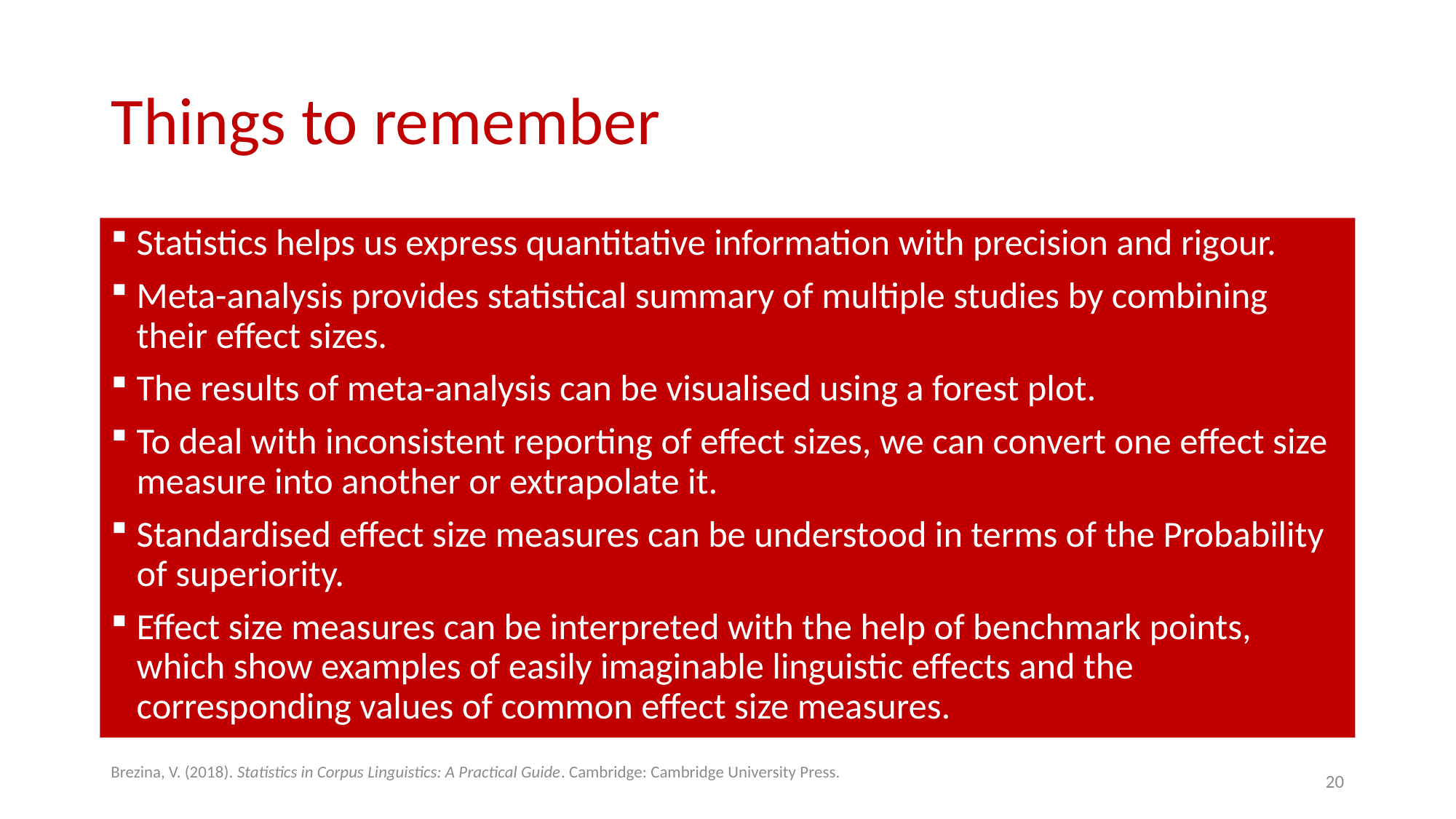

# Things to remember
Statistics helps us express quantitative information with precision and rigour.
Meta-analysis provides statistical summary of multiple studies by combining their effect sizes.
The results of meta-analysis can be visualised using a forest plot.
To deal with inconsistent reporting of effect sizes, we can convert one effect size measure into another or extrapolate it.
Standardised effect size measures can be understood in terms of the Probability of superiority.
Effect size measures can be interpreted with the help of benchmark points, which show examples of easily imaginable linguistic effects and the corresponding values of common effect size measures.

Brezina, V. (2018). Statistics in Corpus Linguistics: A Practical Guide. Cambridge: Cambridge University Press.

20